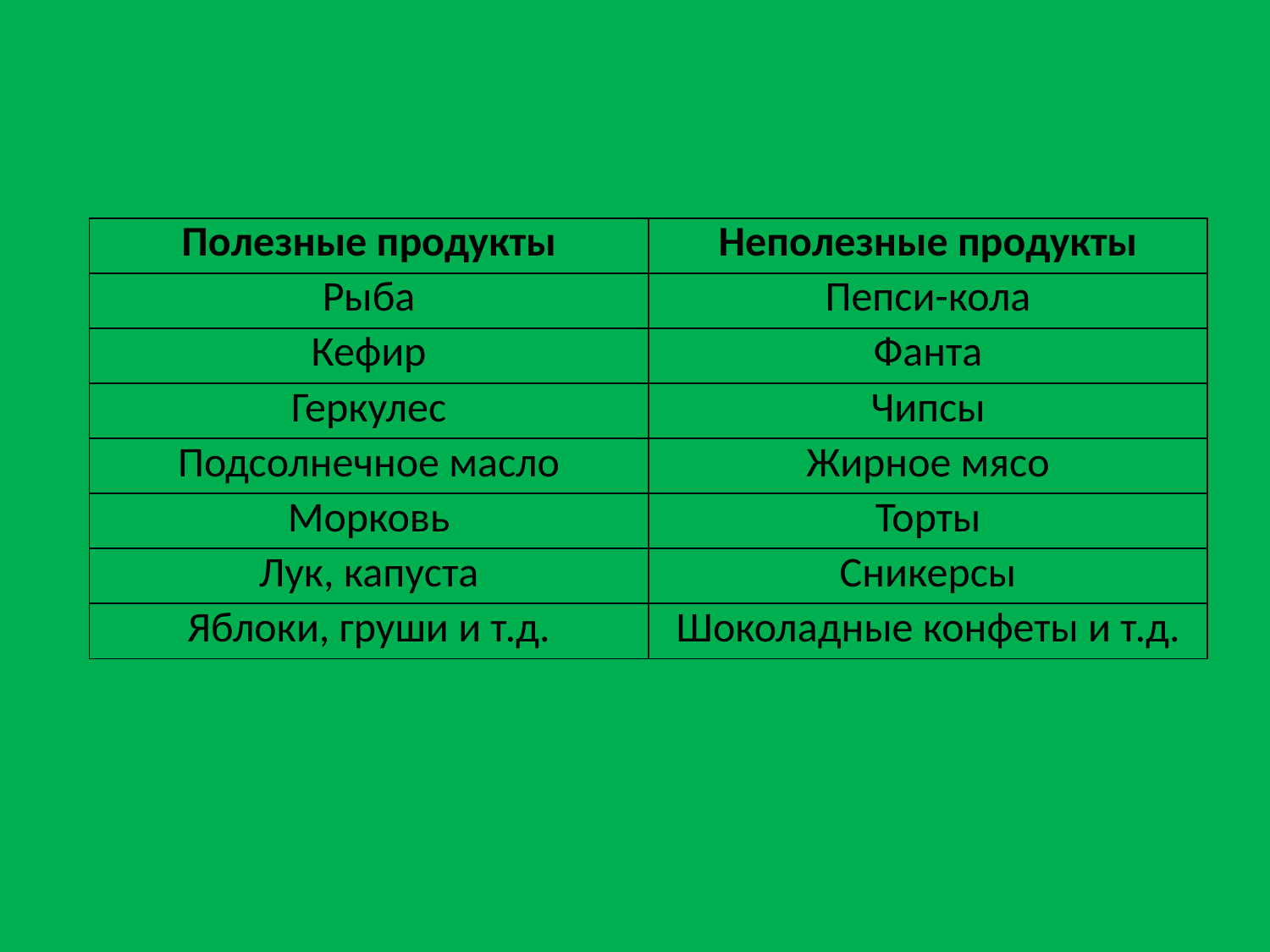

| Полезные продукты | Неполезные продукты |
| --- | --- |
| Рыба | Пепси-кола |
| Кефир | Фанта |
| Геркулес | Чипсы |
| Подсолнечное масло | Жирное мясо |
| Морковь | Торты |
| Лук, капуста | Сникерсы |
| Яблоки, груши и т.д. | Шоколадные конфеты и т.д. |